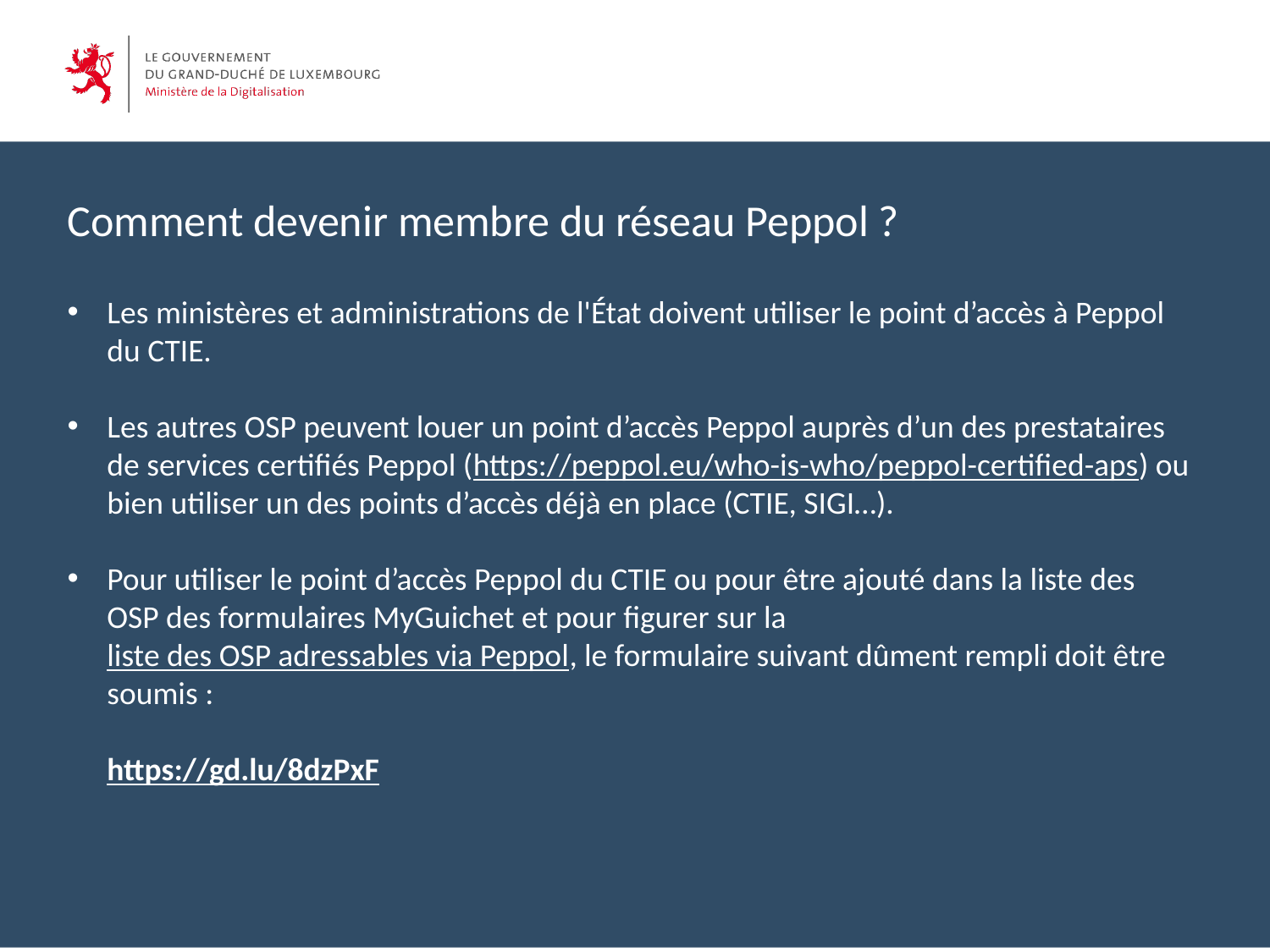

Comment devenir membre du réseau Peppol ?
Les ministères et administrations de l'État doivent utiliser le point d’accès à Peppol du CTIE.

Les autres OSP peuvent louer un point d’accès Peppol auprès d’un des prestataires de services certifiés Peppol (https://peppol.eu/who-is-who/peppol-certified-aps) ou bien utiliser un des points d’accès déjà en place (CTIE, SIGI…).

Pour utiliser le point d’accès Peppol du CTIE ou pour être ajouté dans la liste des OSP des formulaires MyGuichet et pour figurer sur la liste des OSP adressables via Peppol, le formulaire suivant dûment rempli doit être soumis :
https://gd.lu/8dzPxF